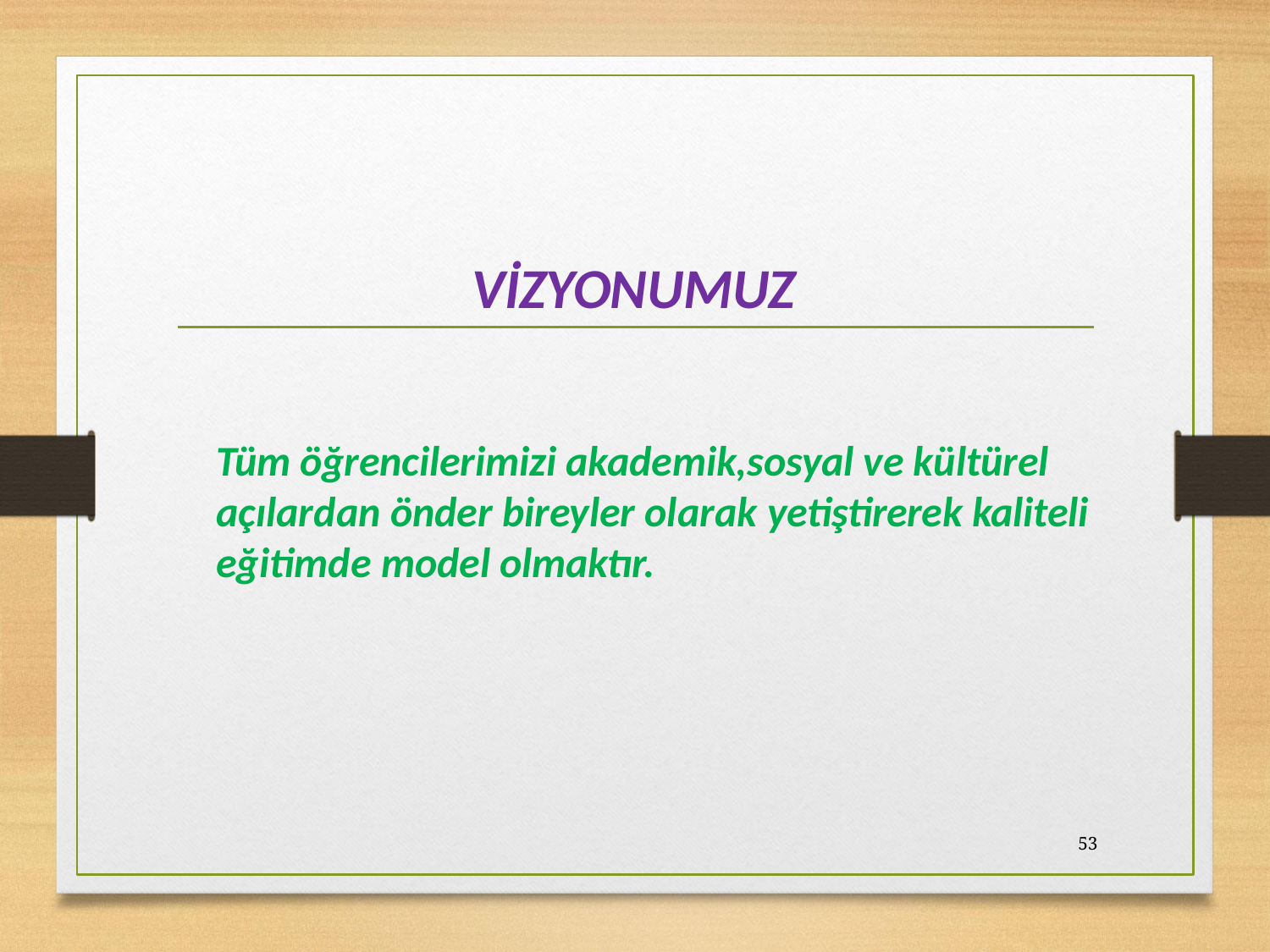

# VİZYONUMUZ
Tüm öğrencilerimizi akademik,sosyal ve kültürel
açılardan önder bireyler olarak yetiştirerek kaliteli eğitimde model olmaktır.
53